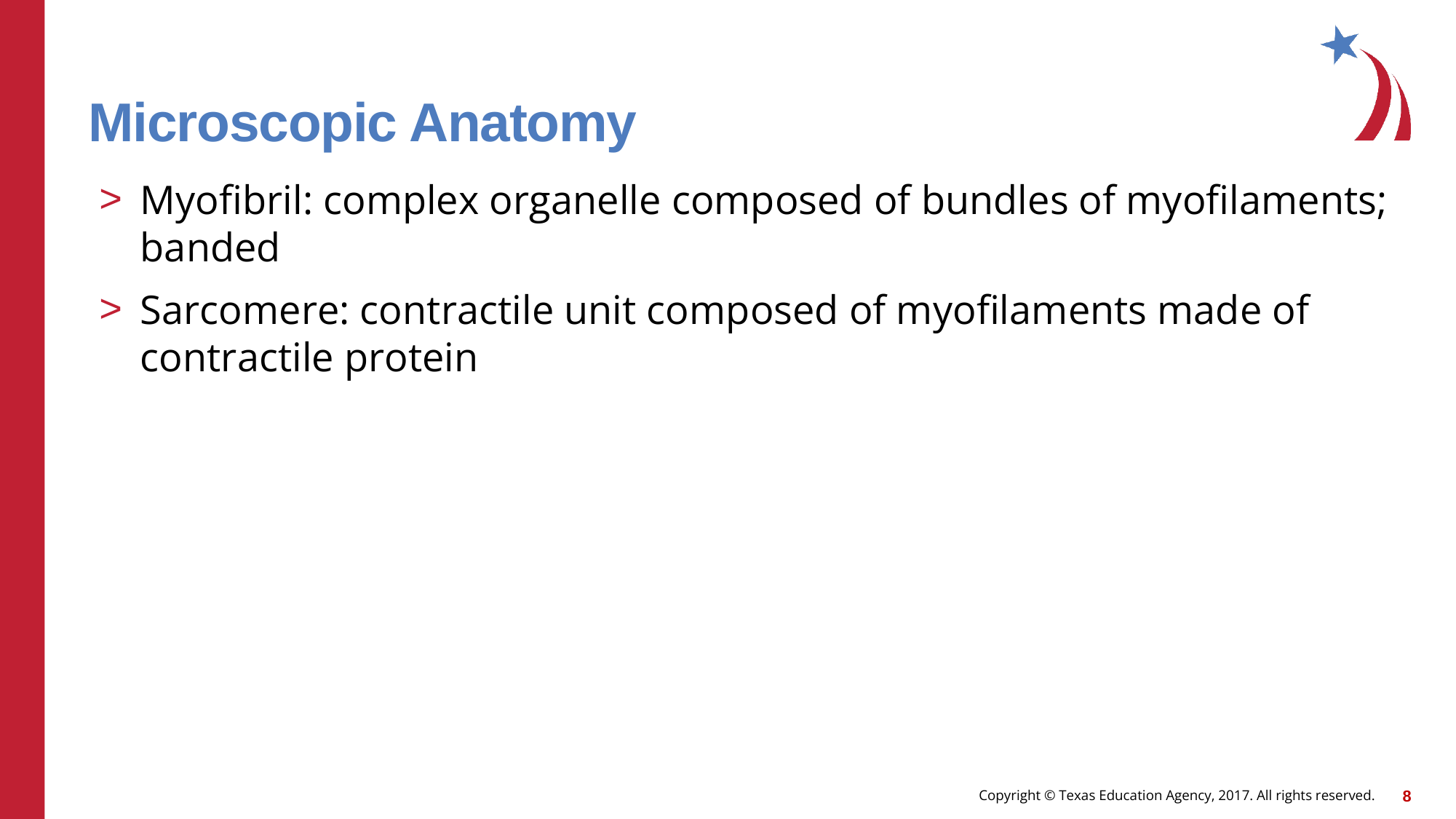

# Microscopic Anatomy
Myofibril: complex organelle composed of bundles of myofilaments; banded
Sarcomere: contractile unit composed of myofilaments made of contractile protein